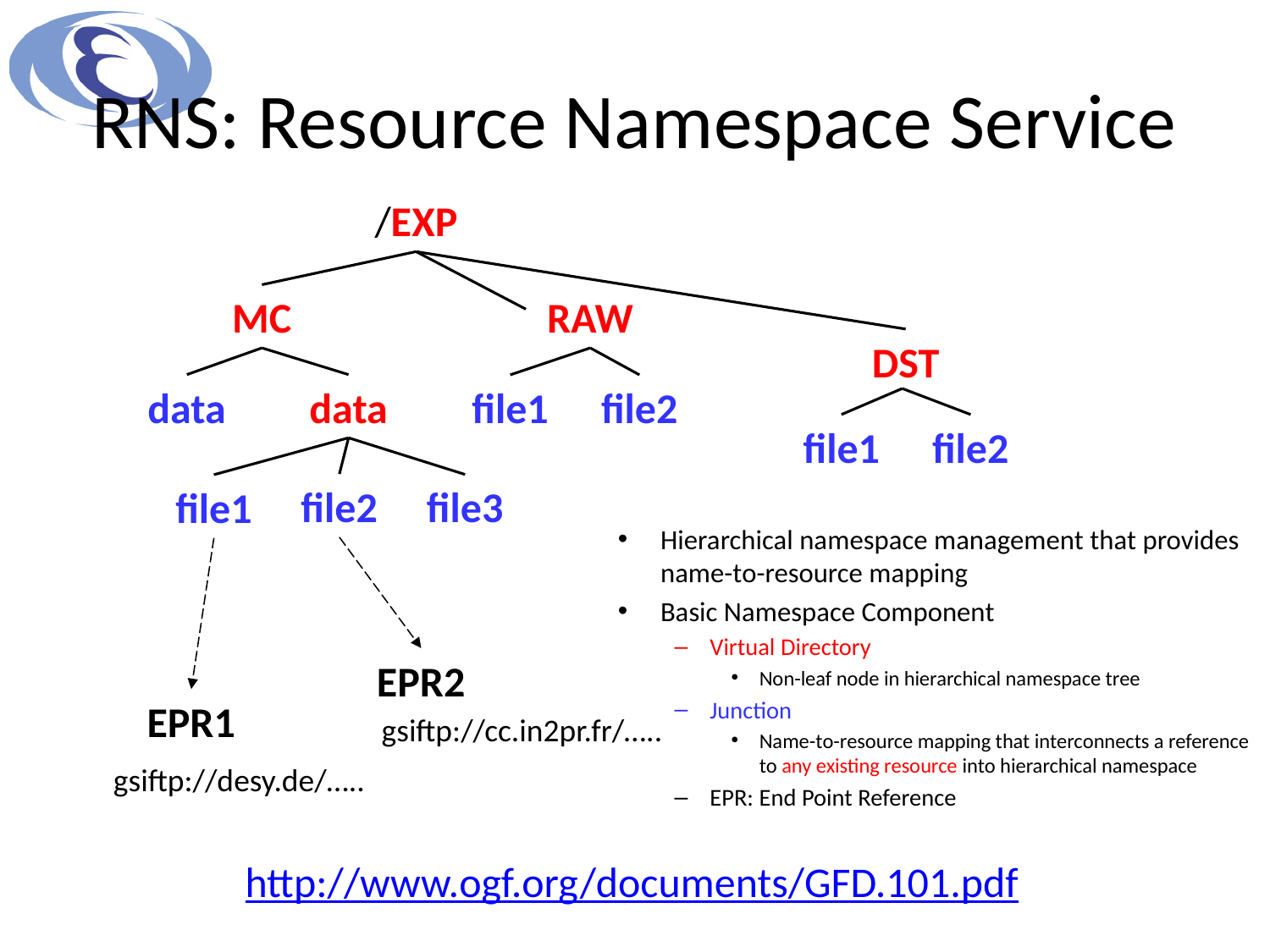

# RNS: Resource Namespace Service
/EXP
MC
RAW
DST
data
data
file1
file2
file1
file2
file2
file3
file1
Hierarchical namespace management that provides name-to-resource mapping
Basic Namespace Component
Virtual Directory
Non-leaf node in hierarchical namespace tree
Junction
Name-to-resource mapping that interconnects a reference to any existing resource into hierarchical namespace
EPR: End Point Reference
EPR2
EPR1
gsiftp://cc.in2pr.fr/…..
gsiftp://desy.de/…..
http://www.ogf.org/documents/GFD.101.pdf